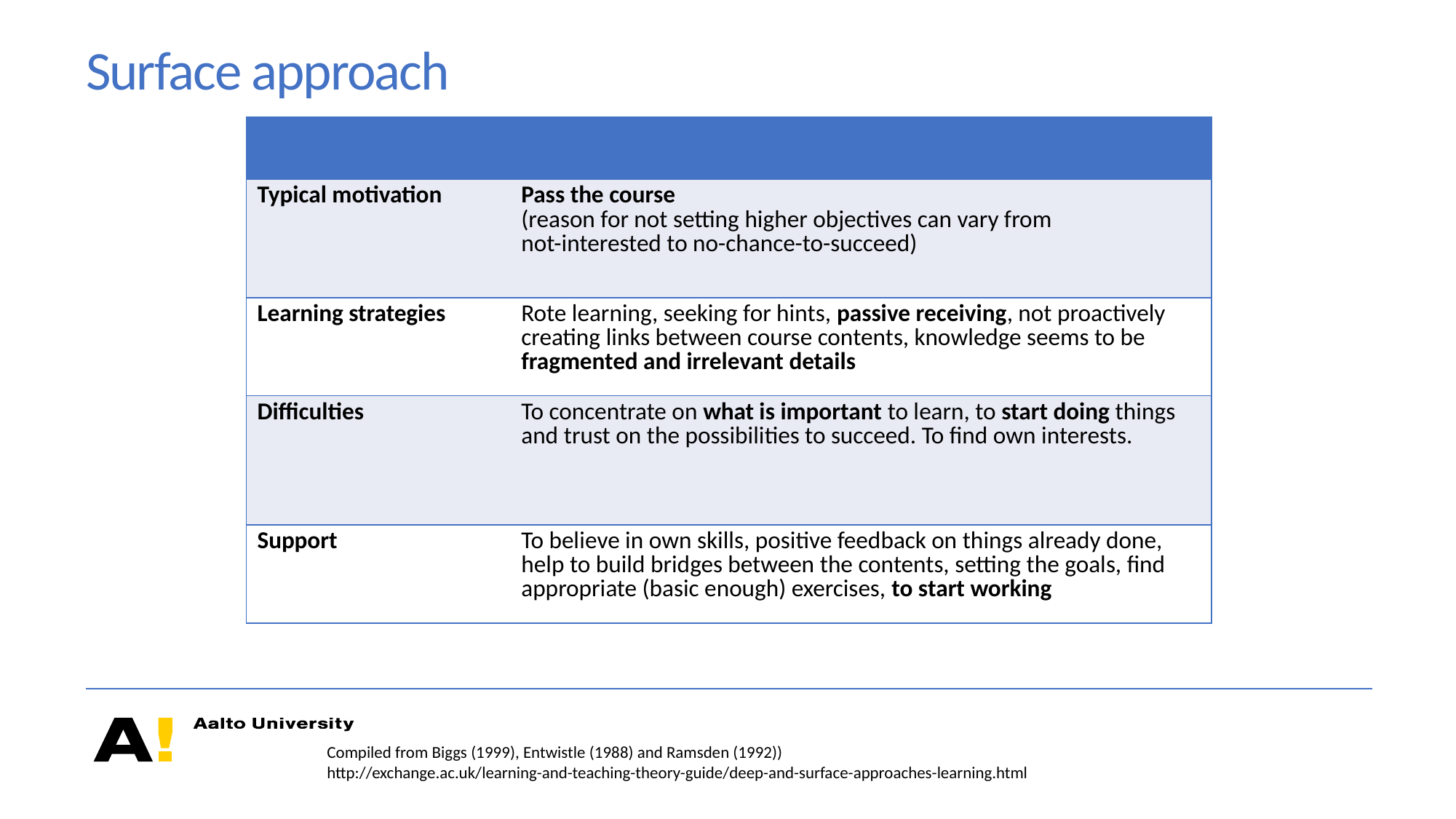

# Surface approach
|  |  |
| --- | --- |
| Typical motivation | Pass the course (reason for not setting higher objectives can vary from not-interested to no-chance-to-succeed) |
| Learning strategies | Rote learning, seeking for hints, passive receiving, not proactively creating links between course contents, knowledge seems to be fragmented and irrelevant details |
| Difficulties | To concentrate on what is important to learn, to start doing things and trust on the possibilities to succeed. To find own interests. |
| Support | To believe in own skills, positive feedback on things already done, help to build bridges between the contents, setting the goals, find appropriate (basic enough) exercises, to start working |
Compiled from Biggs (1999), Entwistle (1988) and Ramsden (1992))
http://exchange.ac.uk/learning-and-teaching-theory-guide/deep-and-surface-approaches-learning.html